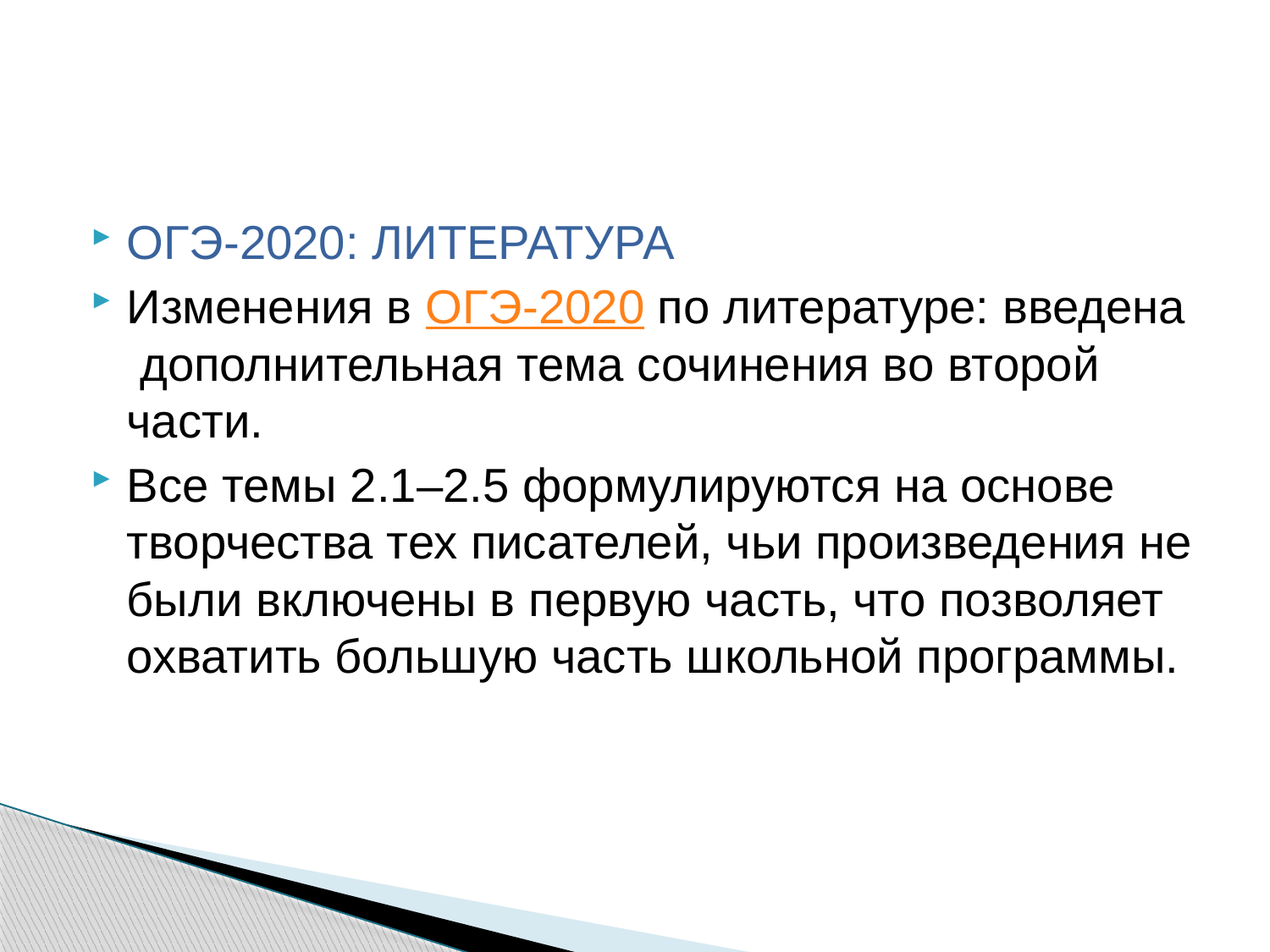

#
ОГЭ-2020: ЛИТЕРАТУРА
Изменения в ОГЭ-2020 по литературе: введена  дополнительная тема сочинения во второй части.
Все темы 2.1–2.5 формулируются на основе творчества тех писателей, чьи произведения не были включены в первую часть, что позволяет охватить большую часть школьной программы.